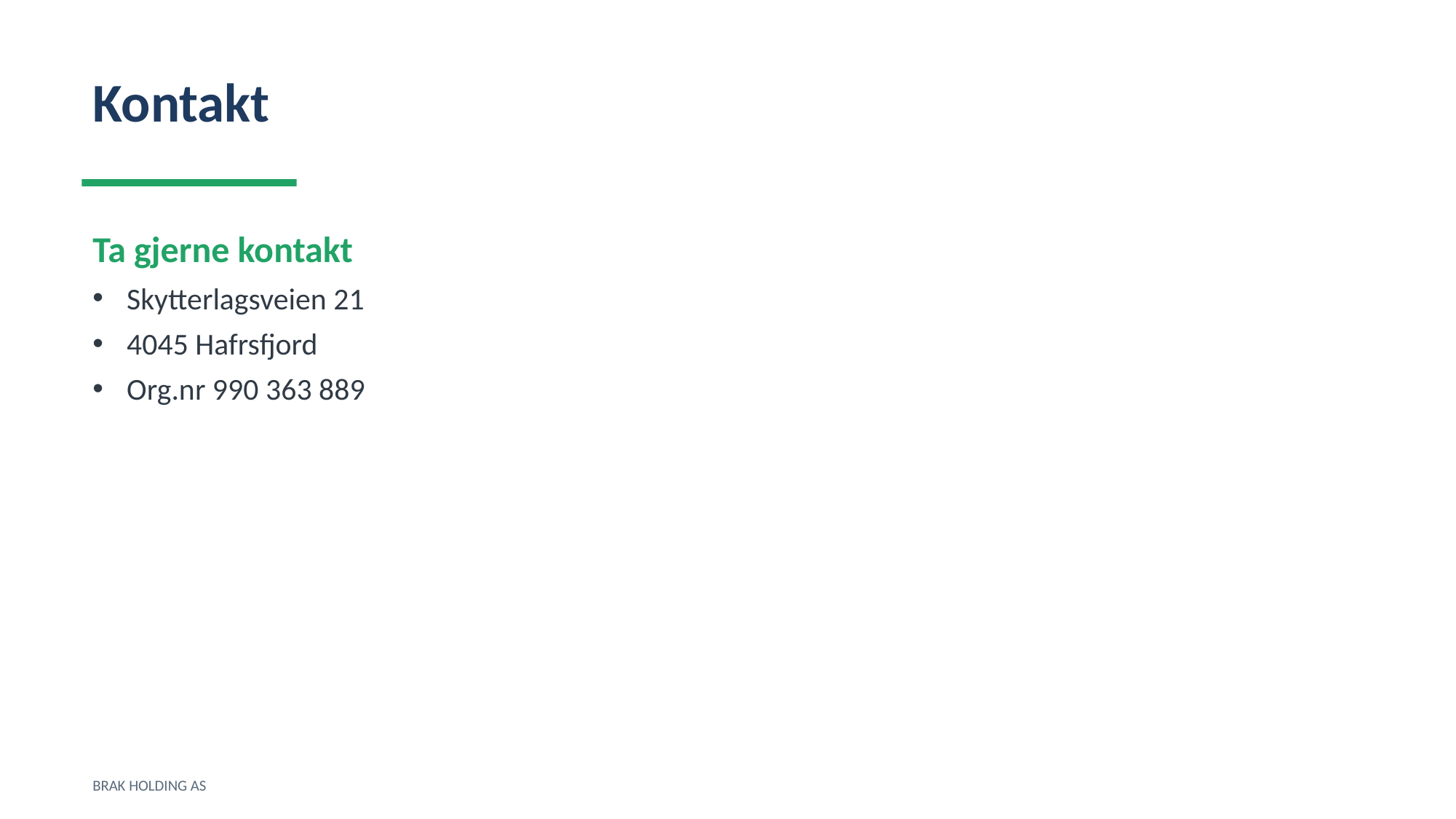

Kontakt

Ta gjerne kontakt
Skytterlagsveien 21
4045 Hafrsfjord
Org.nr 990 363 889
BRAK HOLDING AS